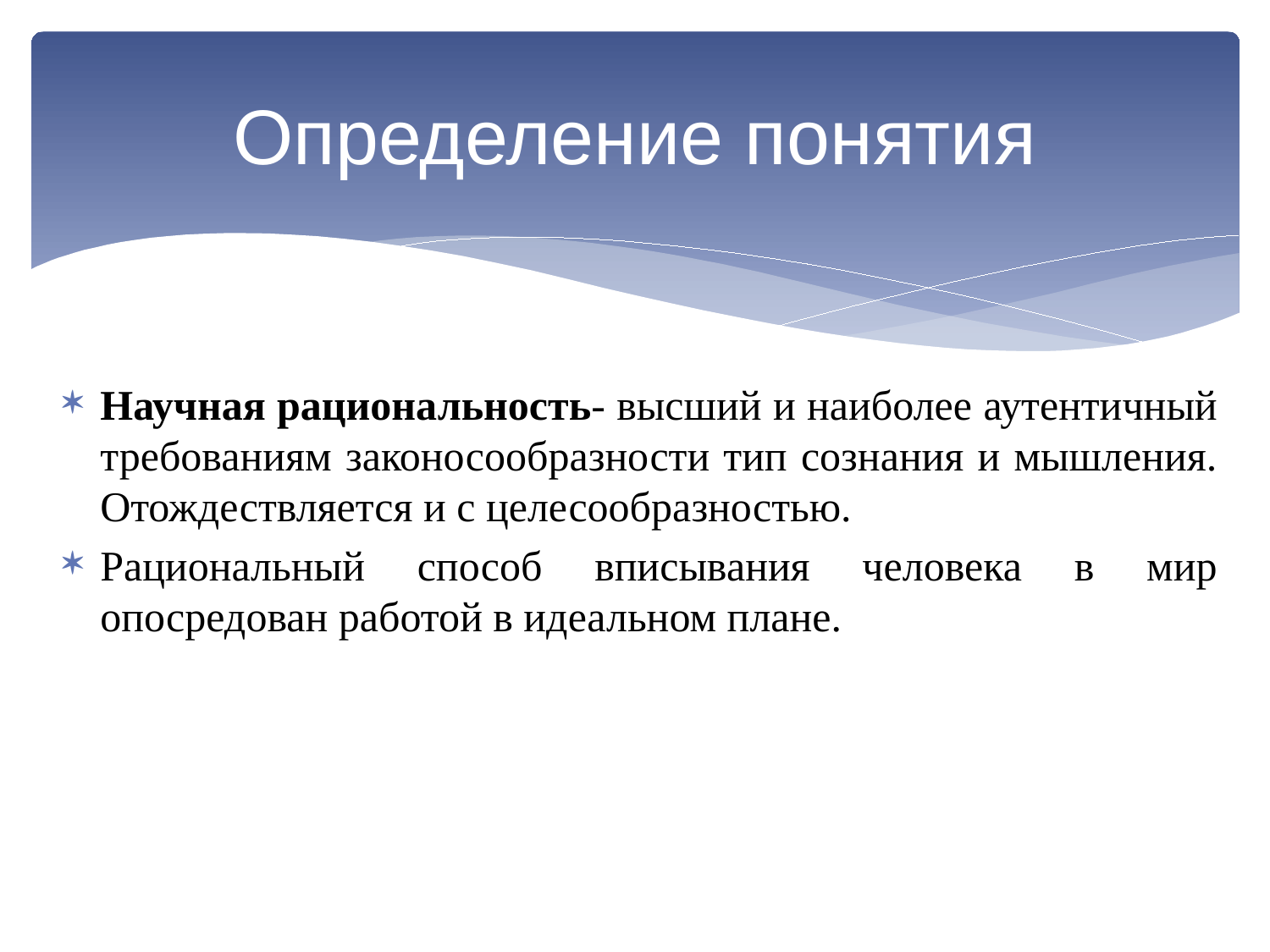

# Определение понятия
Научная рациональность- высший и наиболее аутентичный требованиям законосообразности тип сознания и мышления. Отождествляется и с целесообразностью.
Рациональный способ вписывания человека в мир опосредован работой в идеальном плане.